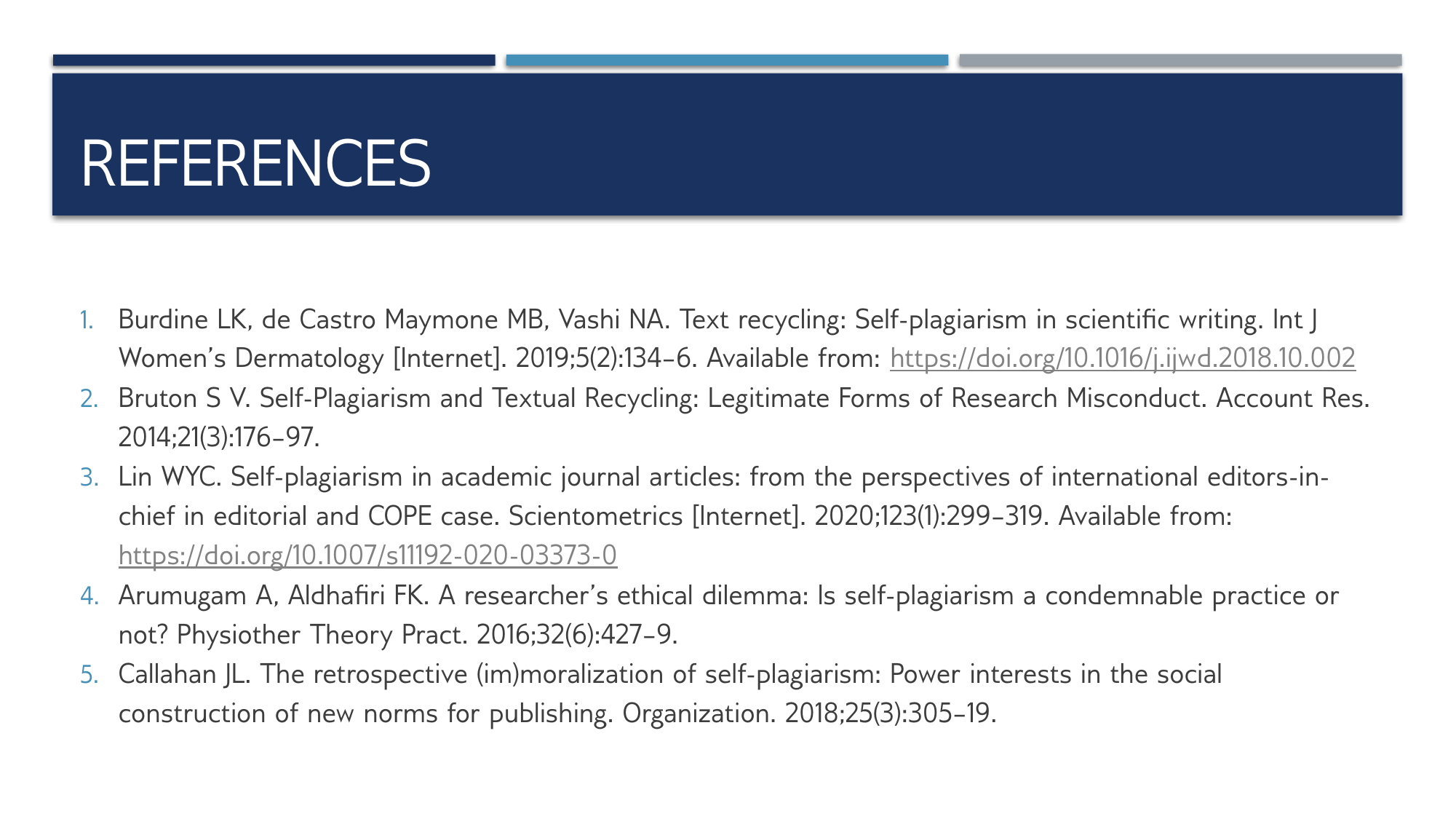

# REFERENCES

Burdine LK, de Castro Maymone MB, Vashi NA. Text recycling: Self-plagiarism in scientific writing. Int J Women’s Dermatology [Internet]. 2019;5(2):134–6. Available from: https://doi.org/10.1016/j.ijwd.2018.10.002
Bruton S V. Self-Plagiarism and Textual Recycling: Legitimate Forms of Research Misconduct. Account Res. 2014;21(3):176–97.
Lin WYC. Self-plagiarism in academic journal articles: from the perspectives of international editors-in-chief in editorial and COPE case. Scientometrics [Internet]. 2020;123(1):299–319. Available from: https://doi.org/10.1007/s11192-020-03373-0
Arumugam A, Aldhafiri FK. A researcher’s ethical dilemma: Is self-plagiarism a condemnable practice or not? Physiother Theory Pract. 2016;32(6):427–9.
Callahan JL. The retrospective (im)moralization of self-plagiarism: Power interests in the social construction of new norms for publishing. Organization. 2018;25(3):305–19.